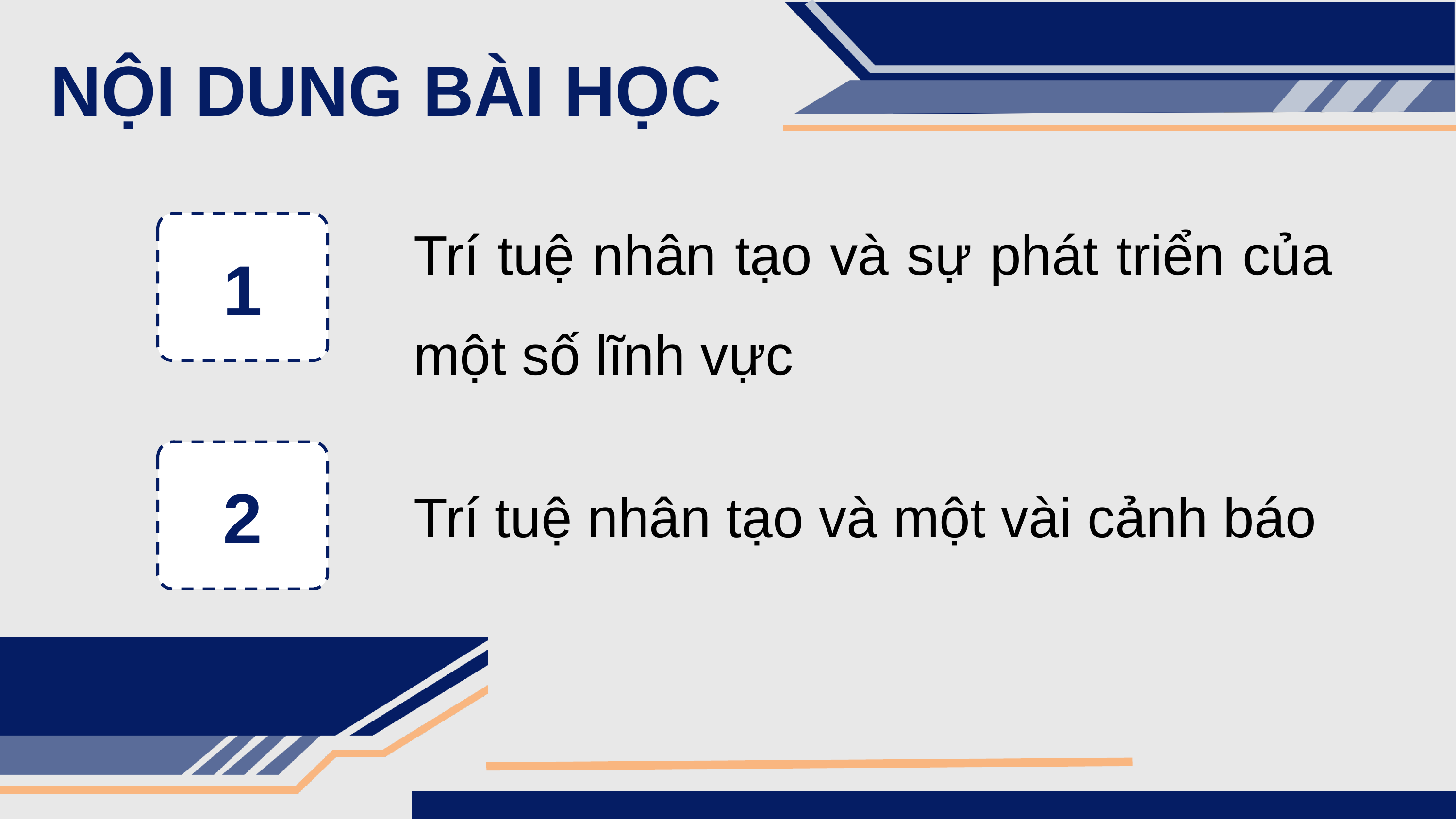

NỘI DUNG BÀI HỌC
Trí tuệ nhân tạo và sự phát triển của một số lĩnh vực
1
2
Trí tuệ nhân tạo và một vài cảnh báo